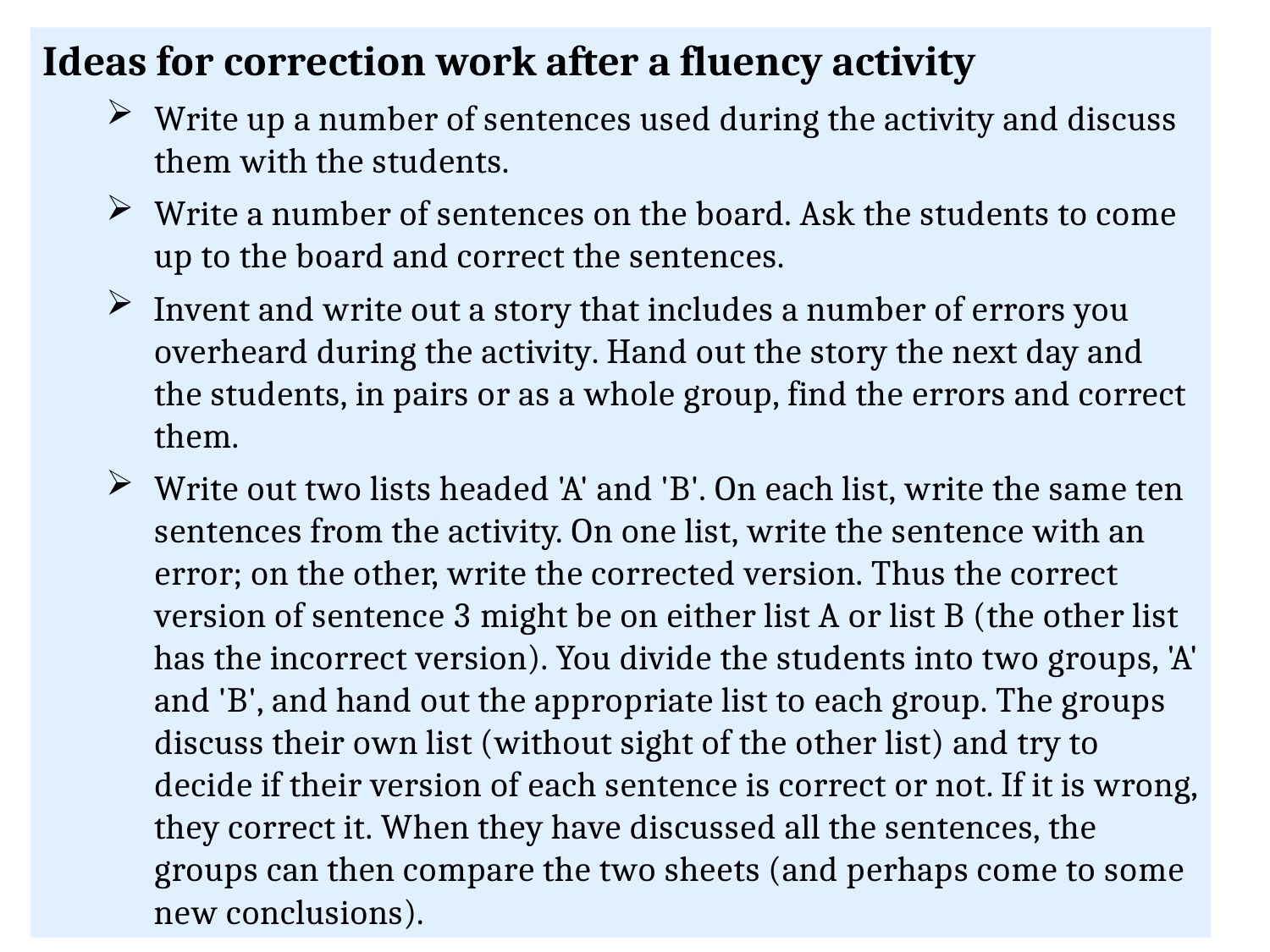

Ideas for correction work after a fluency activity
Write up a number of sentences used during the activity and discuss them with the students.
Write a number of sentences on the board. Ask the students to come up to the board and correct the sentences.
Invent and write out a story that includes a number of errors you overheard during the activity. Hand out the story the next day and the students, in pairs or as a whole group, find the errors and correct them.
Write out two lists headed 'A' and 'B'. On each list, write the same ten sentences from the activity. On one list, write the sentence with an error; on the other, write the corrected version. Thus the correct version of sentence 3 might be on either list A or list B (the other list has the incorrect version). You divide the students into two groups, 'A' and 'B', and hand out the appropriate list to each group. The groups discuss their own list (without sight of the other list) and try to decide if their version of each sentence is correct or not. If it is wrong, they correct it. When they have discussed all the sentences, the groups can then compare the two sheets (and perhaps come to some new conclusions).